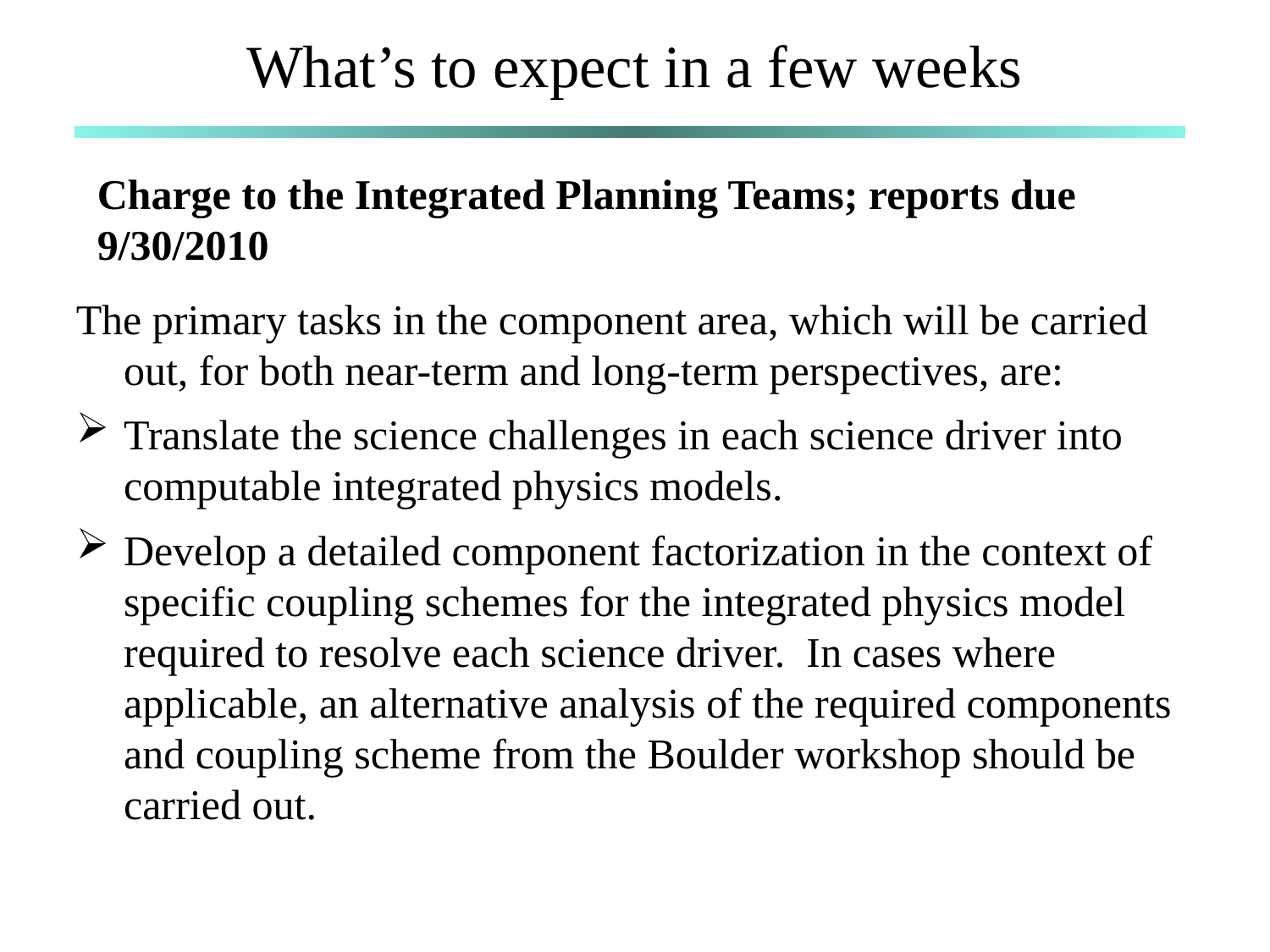

# What’s to expect in a few weeks

Charge to the Integrated Planning Teams; reports due 9/30/2010
The primary tasks in the component area, which will be carried out, for both near-term and long-term perspectives, are:
Translate the science challenges in each science driver into computable integrated physics models.
Develop a detailed component factorization in the context of specific coupling schemes for the integrated physics model required to resolve each science driver.  In cases where applicable, an alternative analysis of the required components and coupling scheme from the Boulder workshop should be carried out.